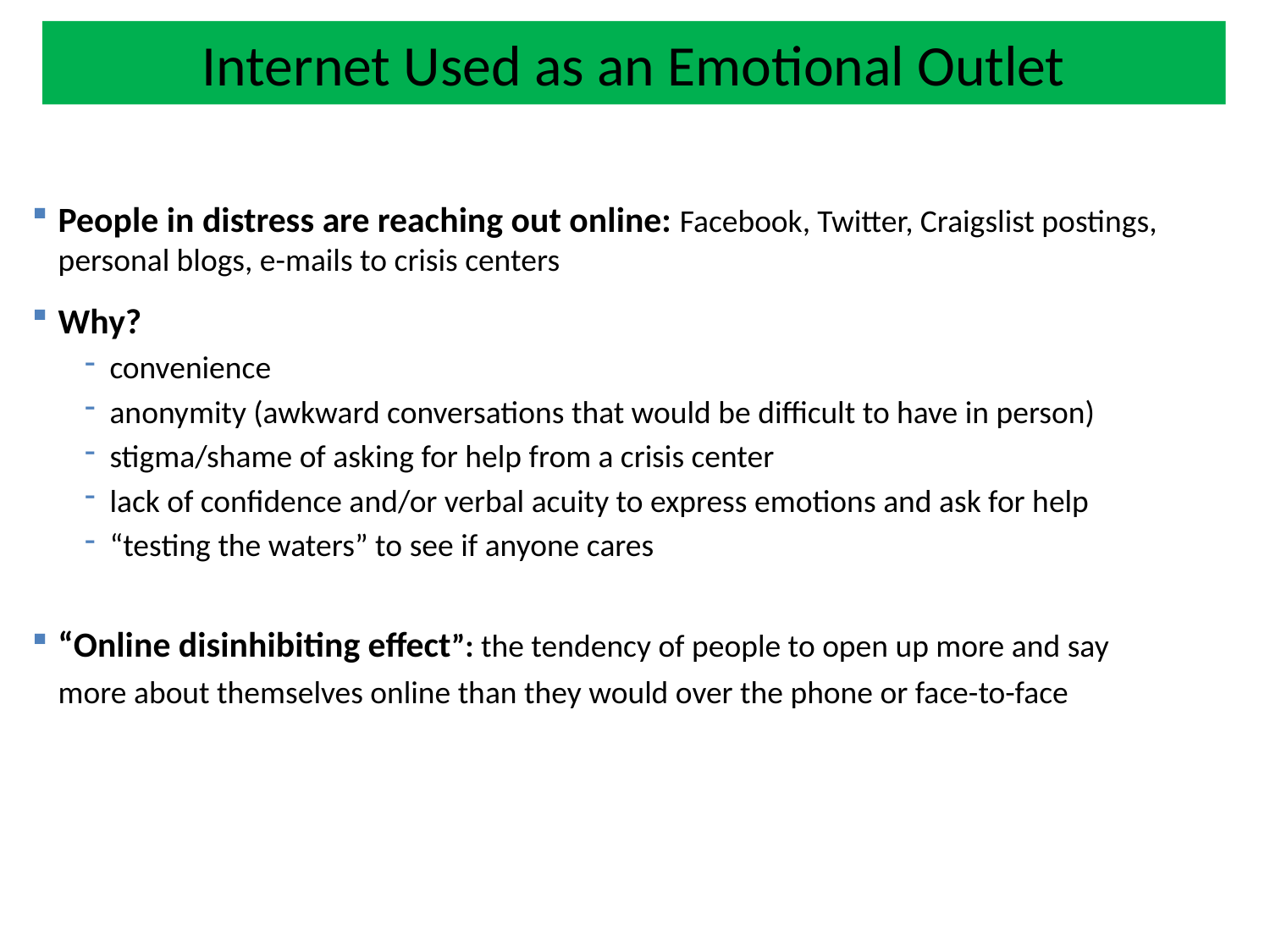

Internet Used as an Emotional Outlet
People in distress are reaching out online: Facebook, Twitter, Craigslist postings, personal blogs, e-mails to crisis centers
Why?
convenience
anonymity (awkward conversations that would be difficult to have in person)
stigma/shame of asking for help from a crisis center
lack of confidence and/or verbal acuity to express emotions and ask for help
“testing the waters” to see if anyone cares

“Online disinhibiting effect”: the tendency of people to open up more and say more about themselves online than they would over the phone or face-to-face